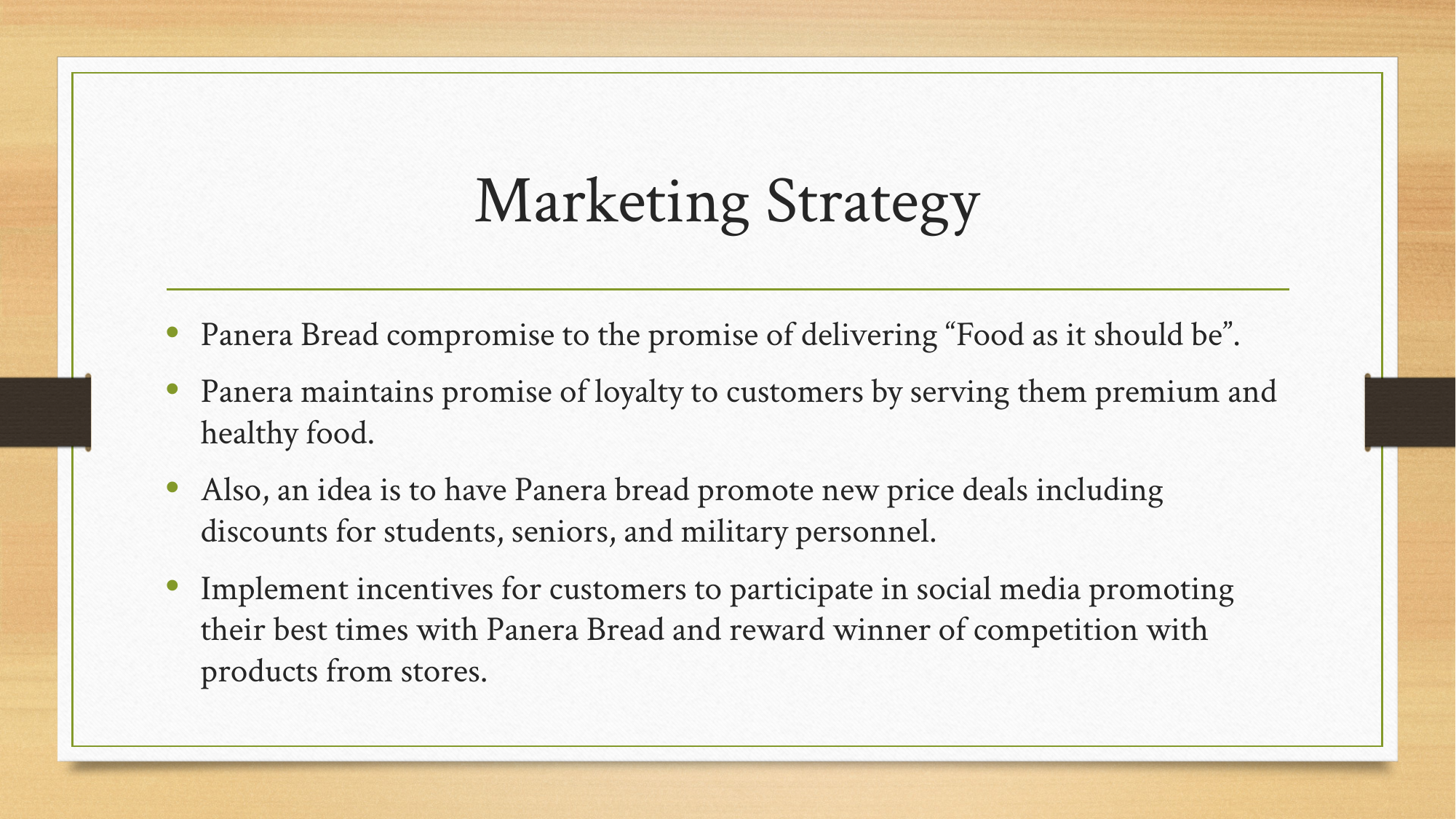

# Marketing Strategy
Panera Bread compromise to the promise of delivering “Food as it should be”.
Panera maintains promise of loyalty to customers by serving them premium and healthy food.
Also, an idea is to have Panera bread promote new price deals including discounts for students, seniors, and military personnel.
Implement incentives for customers to participate in social media promoting their best times with Panera Bread and reward winner of competition with products from stores.